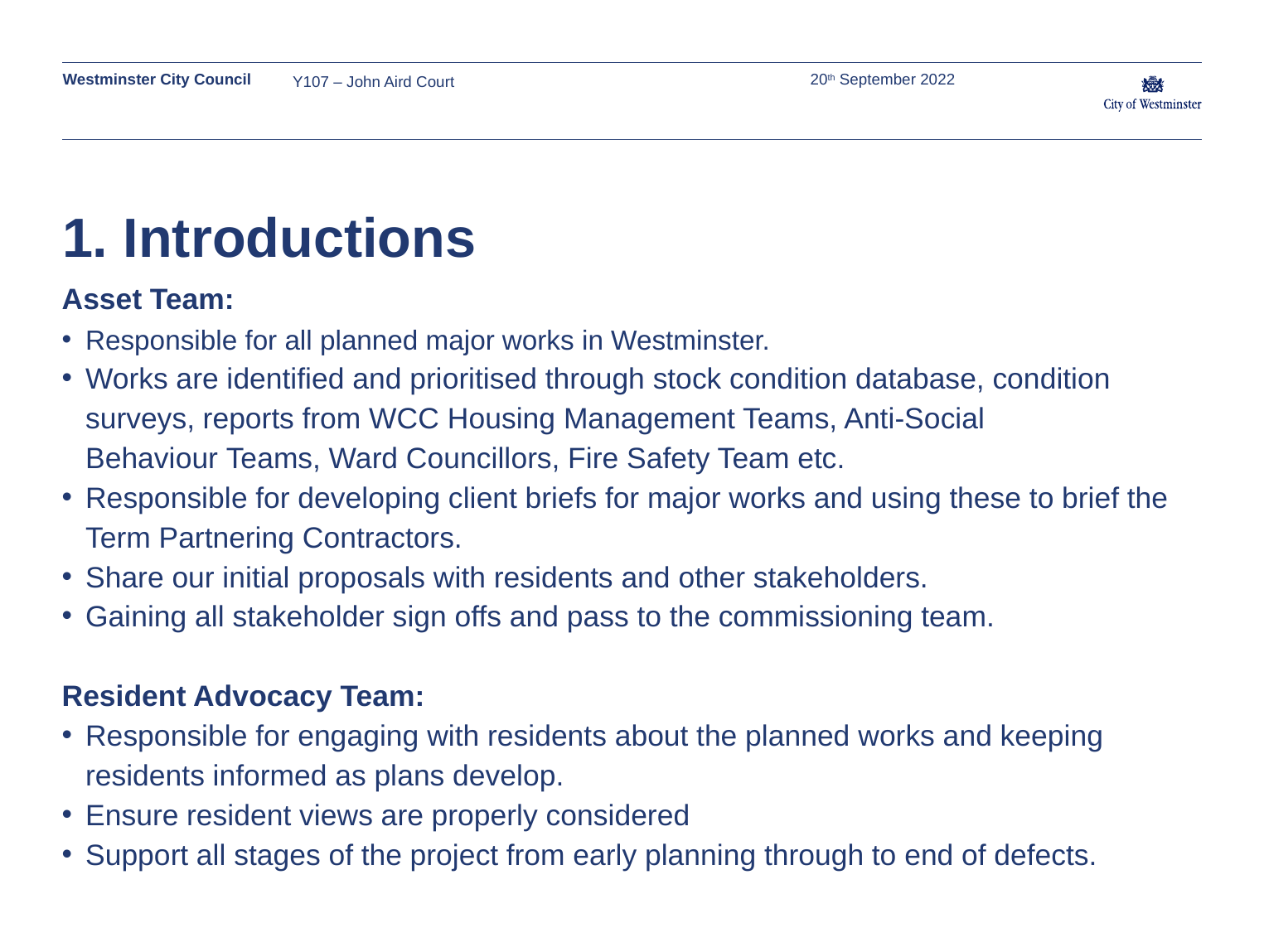

Y107 – John Aird Court

20th September 2022
# 1. Introductions
Asset Team:
Responsible for all planned major works in Westminster.
Works are identified and prioritised through stock condition database, condition surveys, reports from WCC Housing Management Teams, Anti-Social Behaviour Teams, Ward Councillors, Fire Safety Team etc.
Responsible for developing client briefs for major works and using these to brief the Term Partnering Contractors.
Share our initial proposals with residents and other stakeholders.
Gaining all stakeholder sign offs and pass to the commissioning team.

Resident Advocacy Team:
Responsible for engaging with residents about the planned works and keeping residents informed as plans develop.
Ensure resident views are properly considered
Support all stages of the project from early planning through to end of defects.